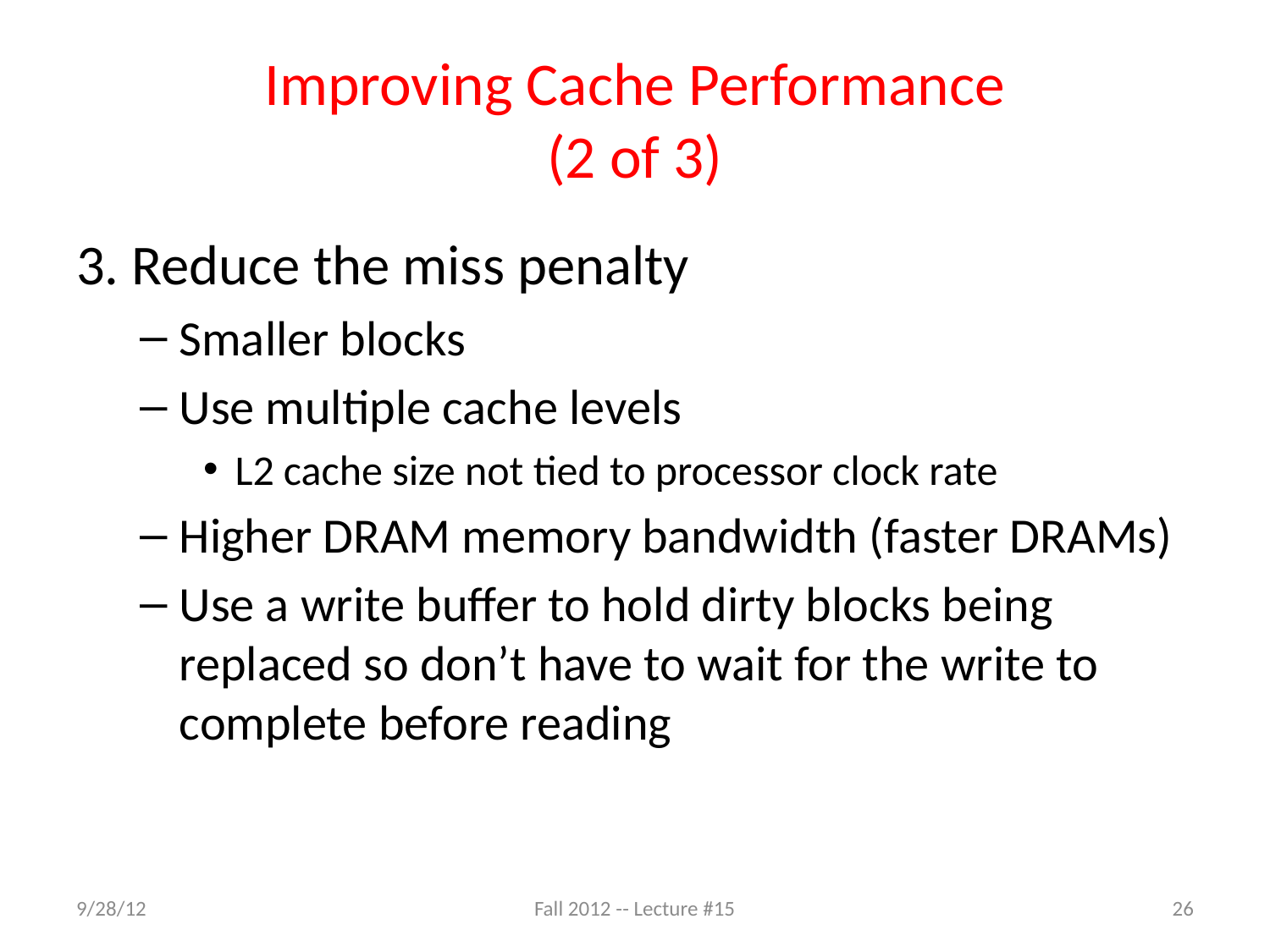

# Improving Cache Performance (2 of 3)
3. Reduce the miss penalty
Smaller blocks
Use multiple cache levels
L2 cache size not tied to processor clock rate
Higher DRAM memory bandwidth (faster DRAMs)
Use a write buffer to hold dirty blocks being replaced so don’t have to wait for the write to complete before reading

9/28/12
Fall 2012 -- Lecture #15
26